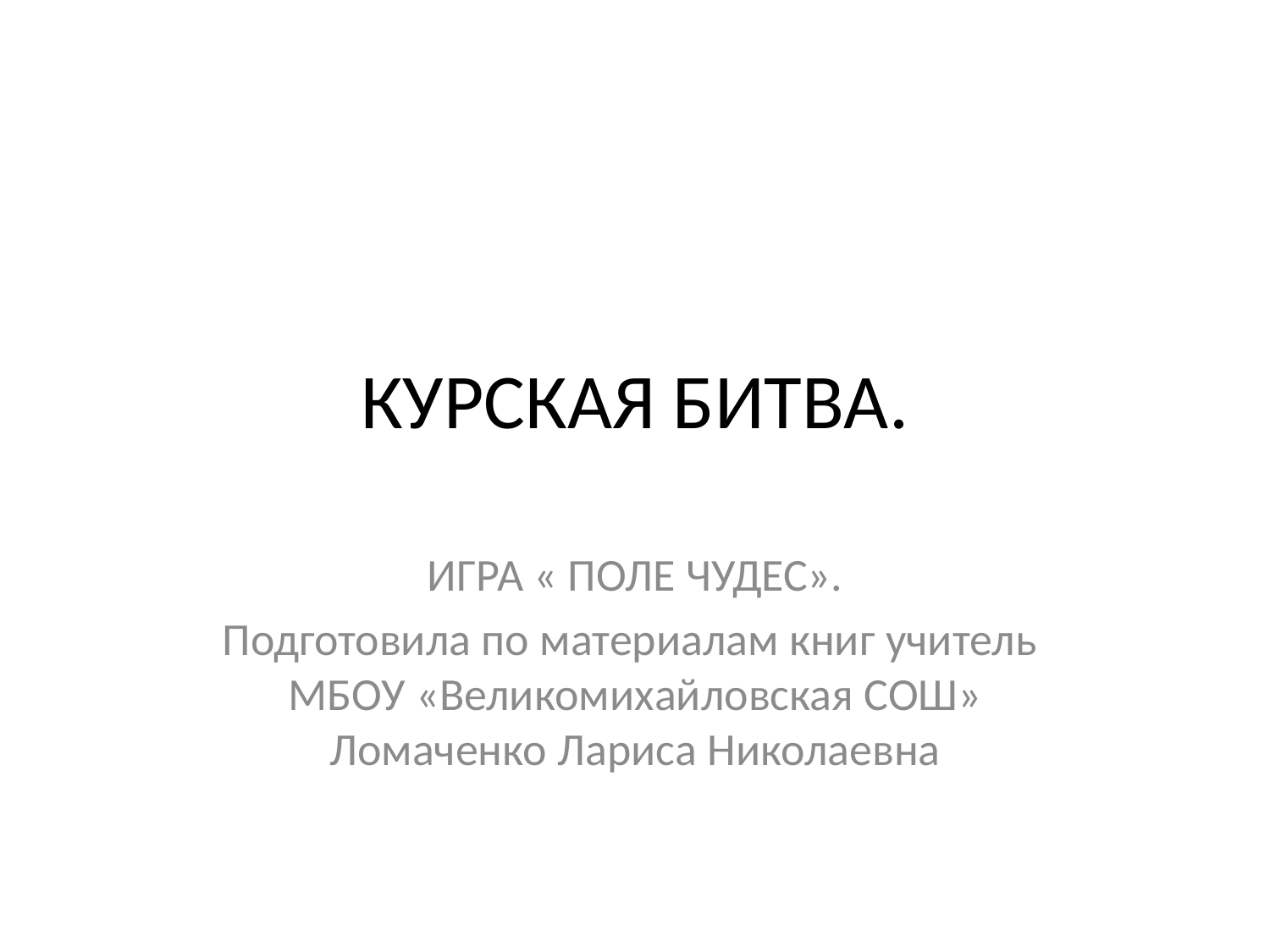

# КУРСКАЯ БИТВА.
ИГРА « ПОЛЕ ЧУДЕС».
Подготовила по материалам книг учитель  МБОУ «Великомихайловская СОШ» Ломаченко Лариса Николаевна